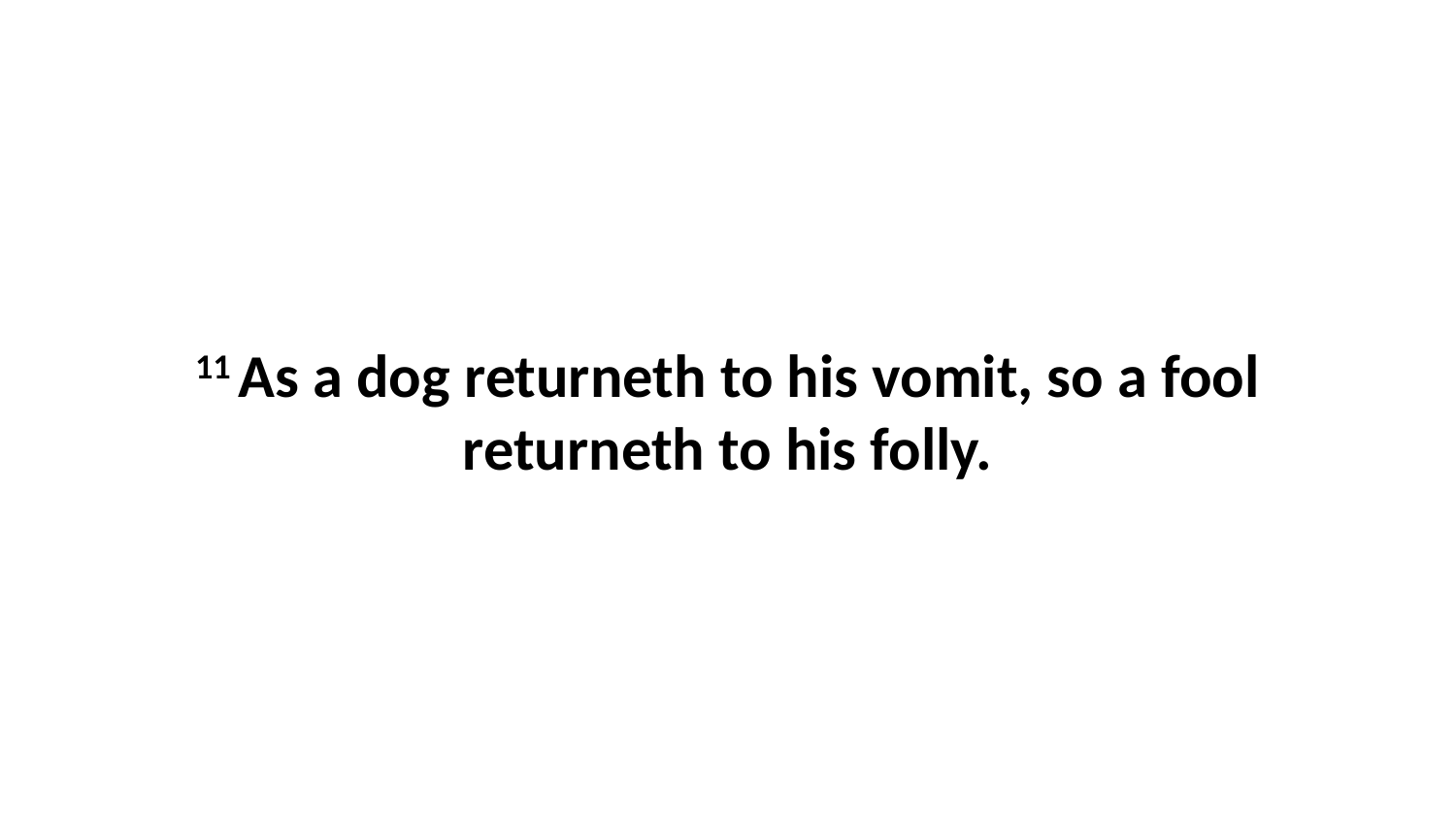

11 As a dog returneth to his vomit, so a fool returneth to his folly.